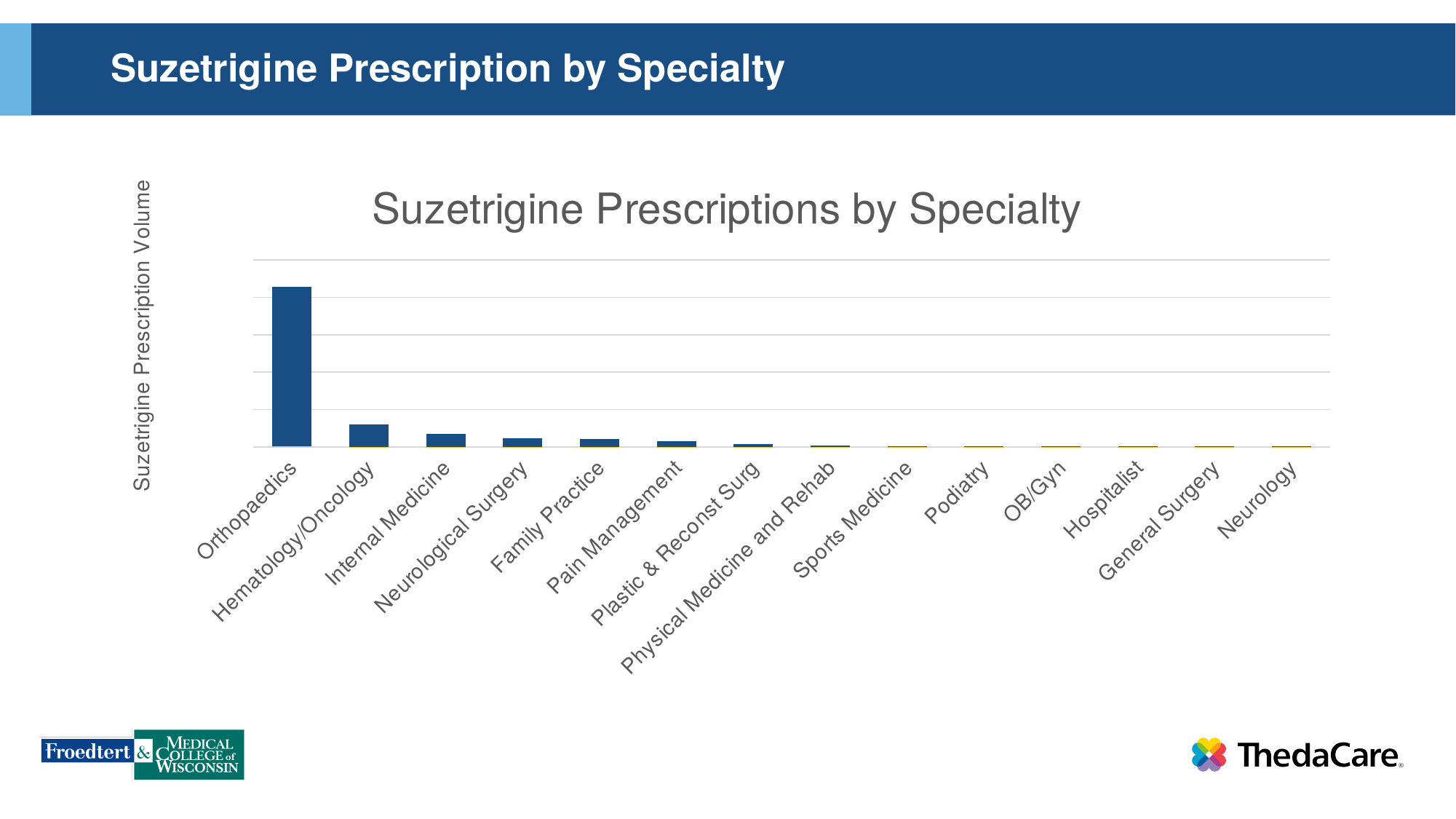

# Suzetrigine Prescription by Specialty

### Chart: Suzetrigine Prescriptions by Specialty

| Category | Percentage | Number |
|---|---|---|
| Orthopaedics | 0.7029702970297029 | 213.0 |
| Hematology/Oncology | 0.09900990099009901 | 30.0 |
| Internal Medicine | 0.056105610561056105 | 17.0 |
| Neurological Surgery | 0.039603960396039604 | 12.0 |
| Family Practice | 0.036303630363036306 | 11.0 |
| Pain Management | 0.026402640264026403 | 8.0 |
| Plastic & Reconst Surg | 0.013201320132013201 | 4.0 |
| Physical Medicine and Rehab | 0.006600660066006601 | 2.0 |
| Sports Medicine | 0.0033003300330033004 | 1.0 |
| Podiatry | 0.0033003300330033004 | 1.0 |
| OB/Gyn | 0.0033003300330033004 | 1.0 |
| Hospitalist | 0.0033003300330033004 | 1.0 |
| General Surgery | 0.0033003300330033004 | 1.0 |
| Neurology | 0.0033003300330033004 | 1.0 |